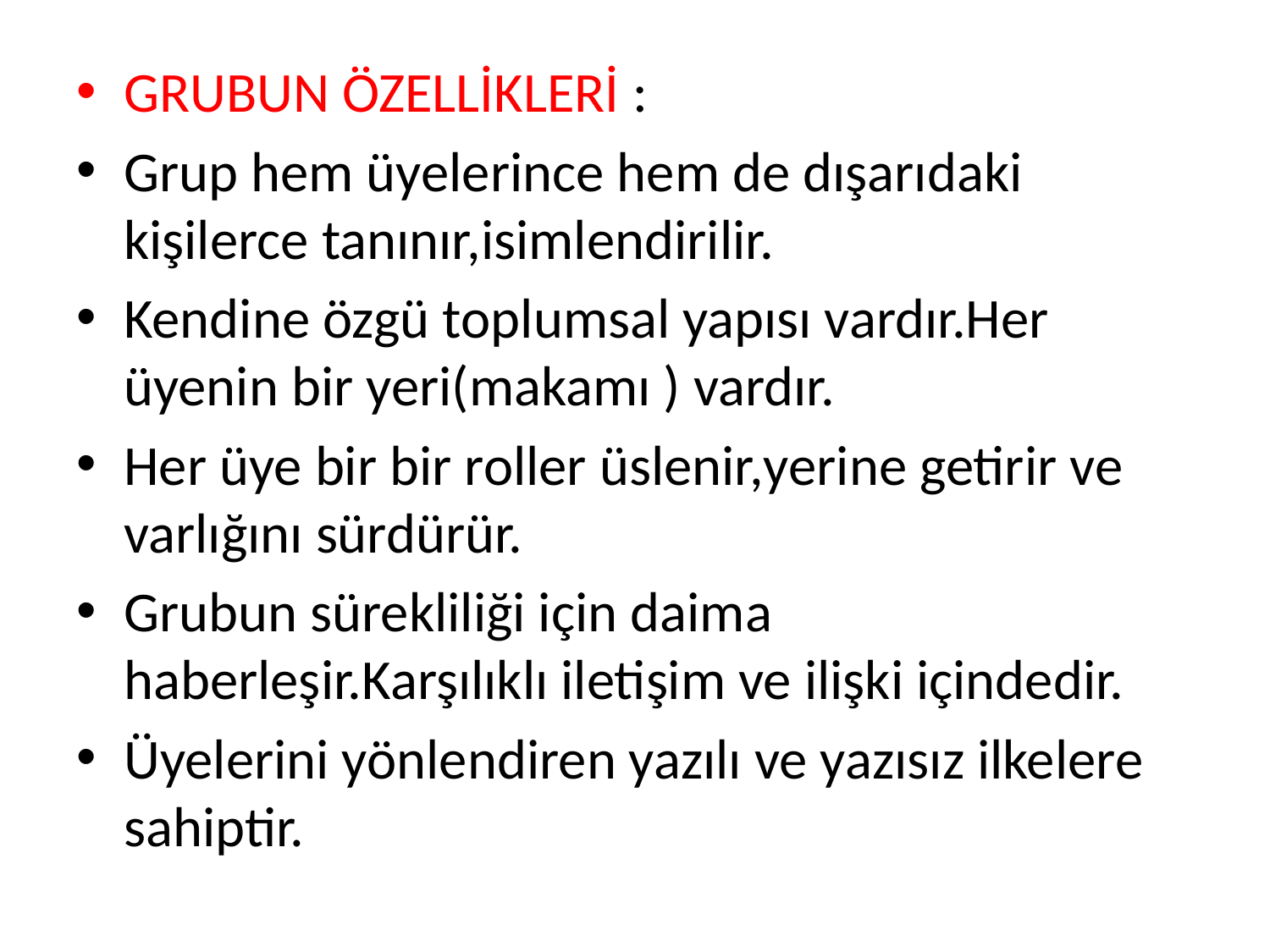

GRUBUN ÖZELLİKLERİ :
Grup hem üyelerince hem de dışarıdaki kişilerce tanınır,isimlendirilir.
Kendine özgü toplumsal yapısı vardır.Her üyenin bir yeri(makamı ) vardır.
Her üye bir bir roller üslenir,yerine getirir ve varlığını sürdürür.
Grubun sürekliliği için daima haberleşir.Karşılıklı iletişim ve ilişki içindedir.
Üyelerini yönlendiren yazılı ve yazısız ilkelere sahiptir.